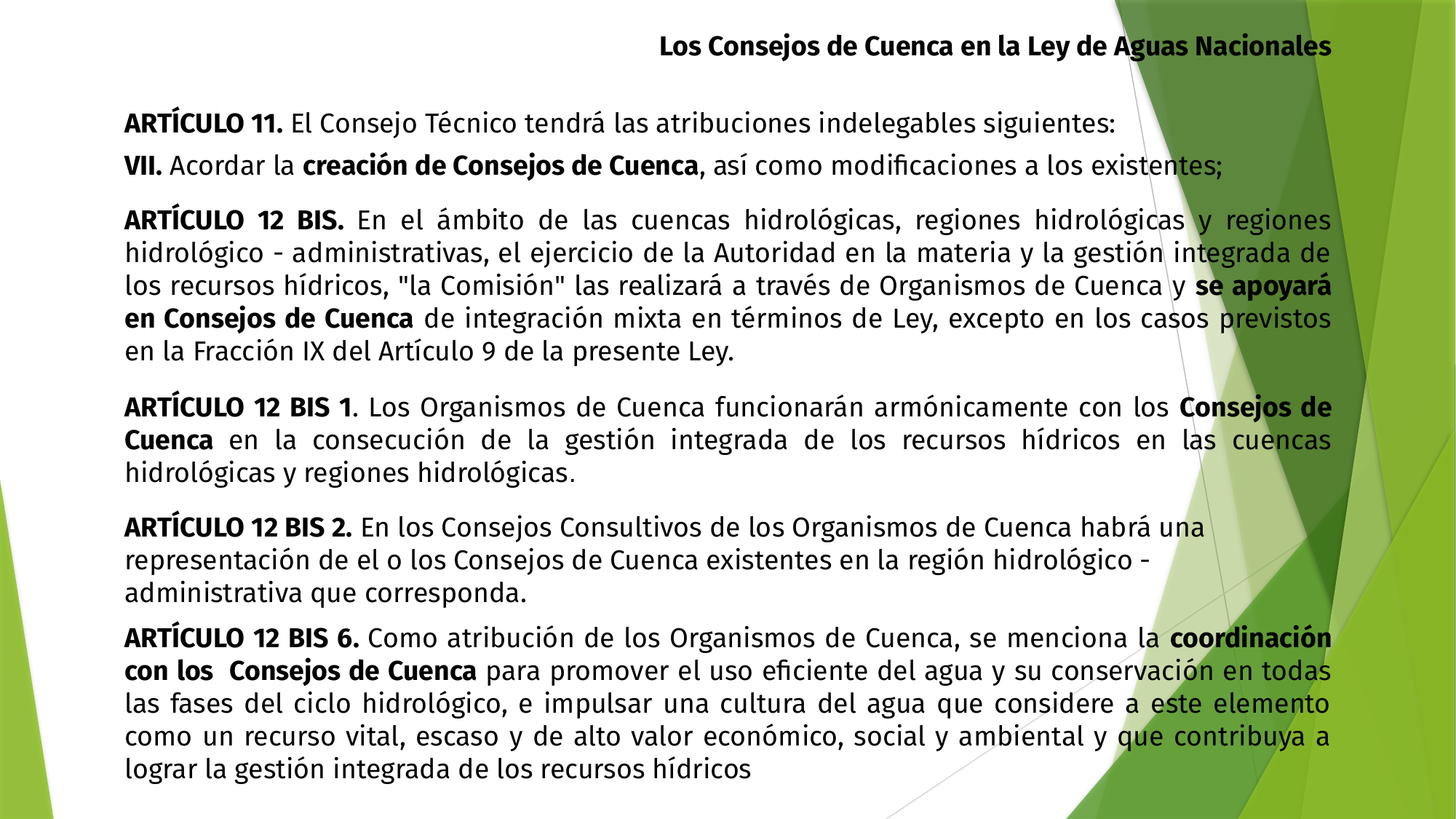

Los Consejos de Cuenca en la Ley de Aguas Nacionales
ARTÍCULO 11. El Consejo Técnico tendrá las atribuciones indelegables siguientes:
VII. Acordar la creación de Consejos de Cuenca, así como modificaciones a los existentes;
ARTÍCULO 12 BIS. En el ámbito de las cuencas hidrológicas, regiones hidrológicas y regiones
hidrológico - administrativas, el ejercicio de la Autoridad en la materia y la gestión integrada de los recursos hídricos, "la Comisión" las realizará a través de Organismos de Cuenca y se apoyará en Consejos de Cuenca de integración mixta en términos de Ley, excepto en los casos previstos en la Fracción IX del Artículo 9 de la presente Ley.
ARTÍCULO 12 BIS 1. Los Organismos de Cuenca funcionarán armónicamente con los Consejos de Cuenca en la consecución de la gestión integrada de los recursos hídricos en las cuencas hidrológicas y regiones hidrológicas.
ARTÍCULO 12 BIS 2. En los Consejos Consultivos de los Organismos de Cuenca habrá una representación de el o los Consejos de Cuenca existentes en la región hidrológico - administrativa que corresponda.
ARTÍCULO 12 BIS 6. Como atribución de los Organismos de Cuenca, se menciona la coordinación con los  Consejos de Cuenca para promover el uso eficiente del agua y su conservación en todas las fases del ciclo hidrológico, e impulsar una cultura del agua que considere a este elemento como un recurso vital, escaso y de alto valor económico, social y ambiental y que contribuya a lograr la gestión integrada de los recursos hídricos